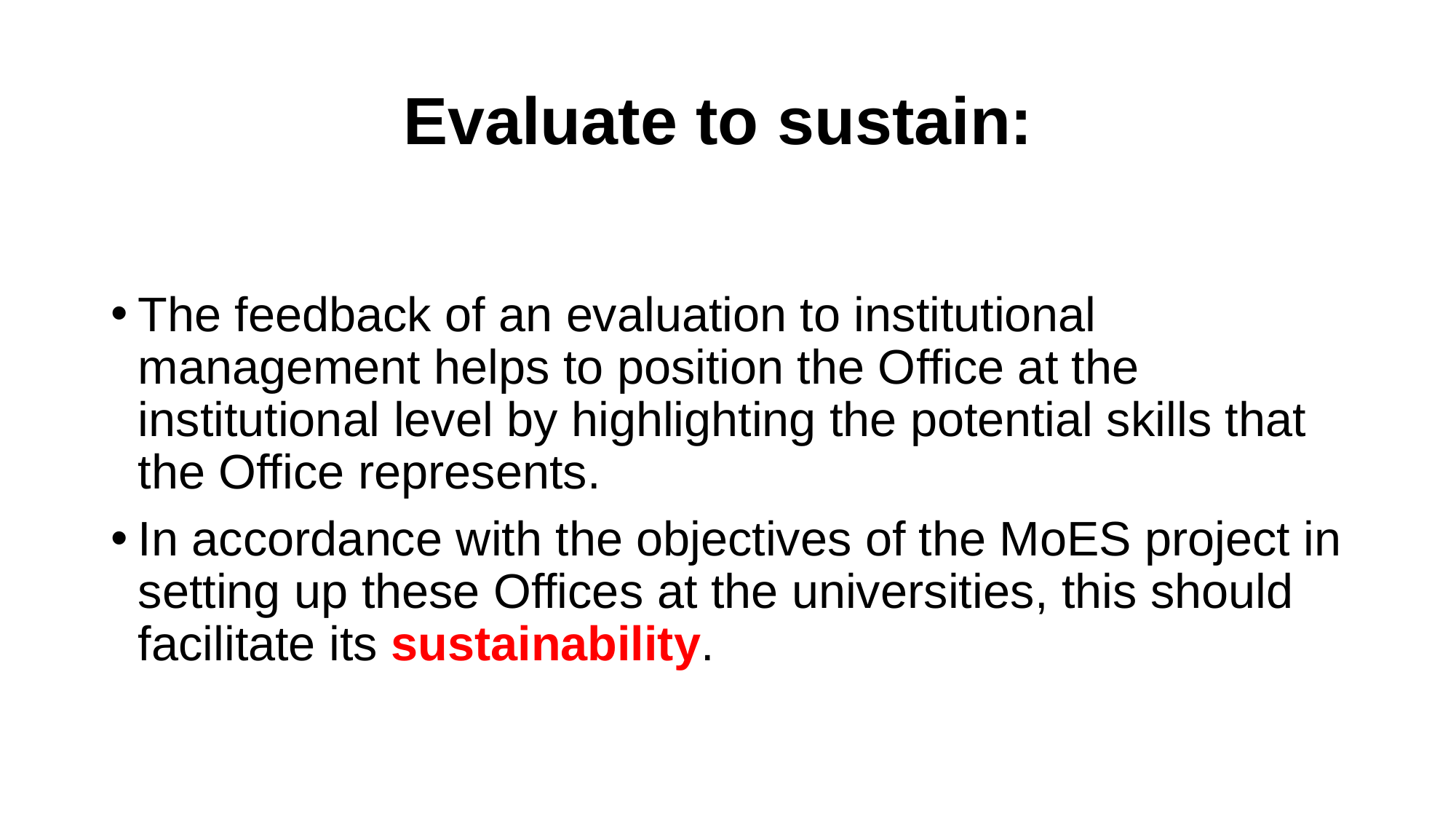

# Evaluate to sustain:

The feedback of an evaluation to institutional management helps to position the Office at the institutional level by highlighting the potential skills that the Office represents.
In accordance with the objectives of the MoES project in setting up these Offices at the universities, this should facilitate its sustainability.